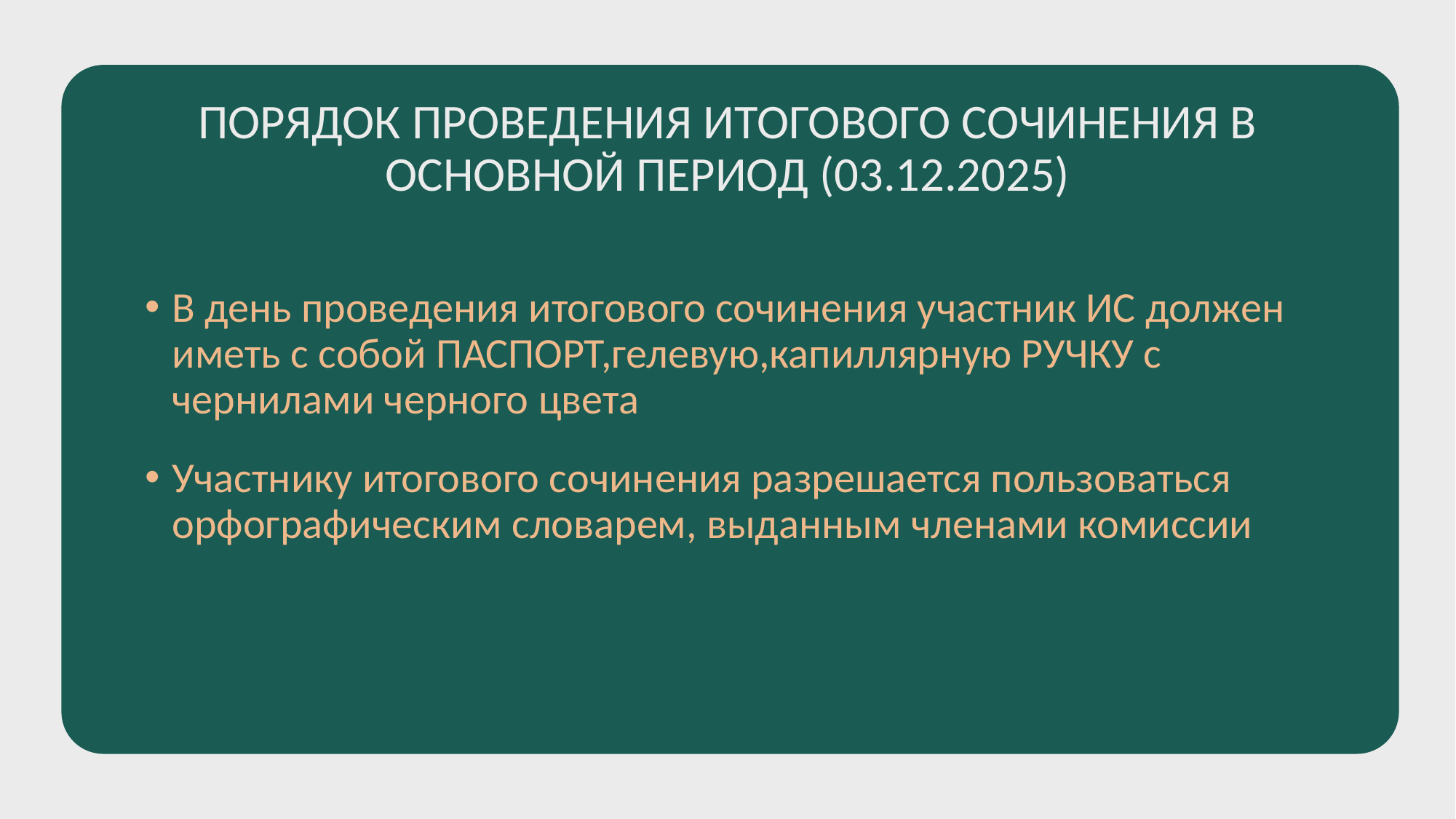

# ПОРЯДОК ПРОВЕДЕНИЯ ИТОГОВОГО СОЧИНЕНИЯ В ОСНОВНОЙ ПЕРИОД (03.12.2025)
В день проведения итогового сочинения участник ИС должен иметь с собой ПАСПОРТ,гелевую,капиллярную РУЧКУ с чернилами черного цвета
Участнику итогового сочинения разрешается пользоваться орфографическим словарем, выданным членами комиссии